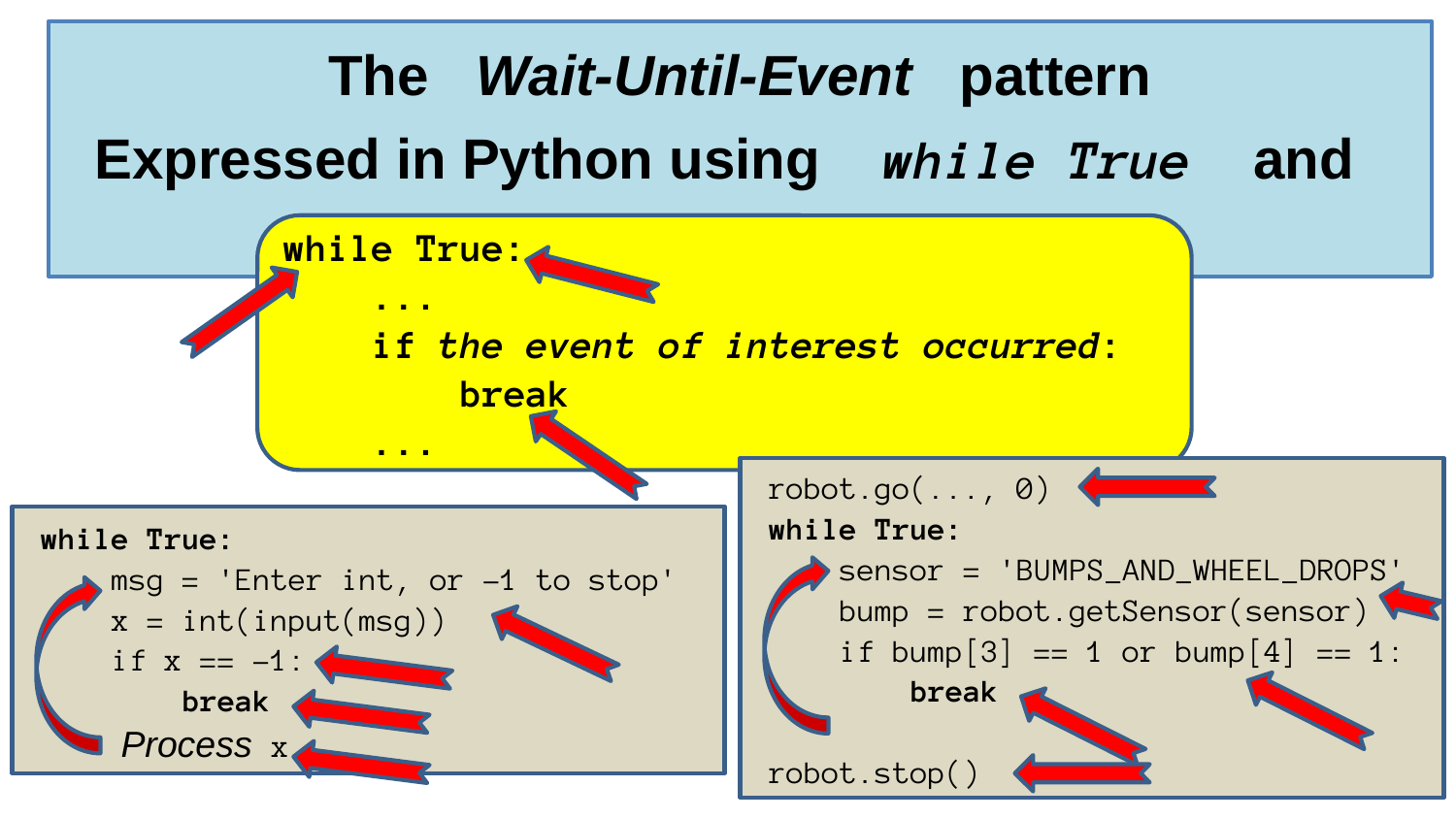

The   Wait-Until-Event   pattern
Expressed in Python using    while True  and   break
while True:
    ...
    if the event of interest occurred:
        break
    ...

robot.go(..., 0)
while True:
    sensor = 'BUMPS_AND_WHEEL_DROPS'
    bump = robot.getSensor(sensor)
    if bump[3] == 1 or bump[4] == 1:
        break

robot.stop()

while True:
    msg = 'Enter int, or -1 to stop'
    x = int(input(msg))
    if x == -1:
        break
    Process x.